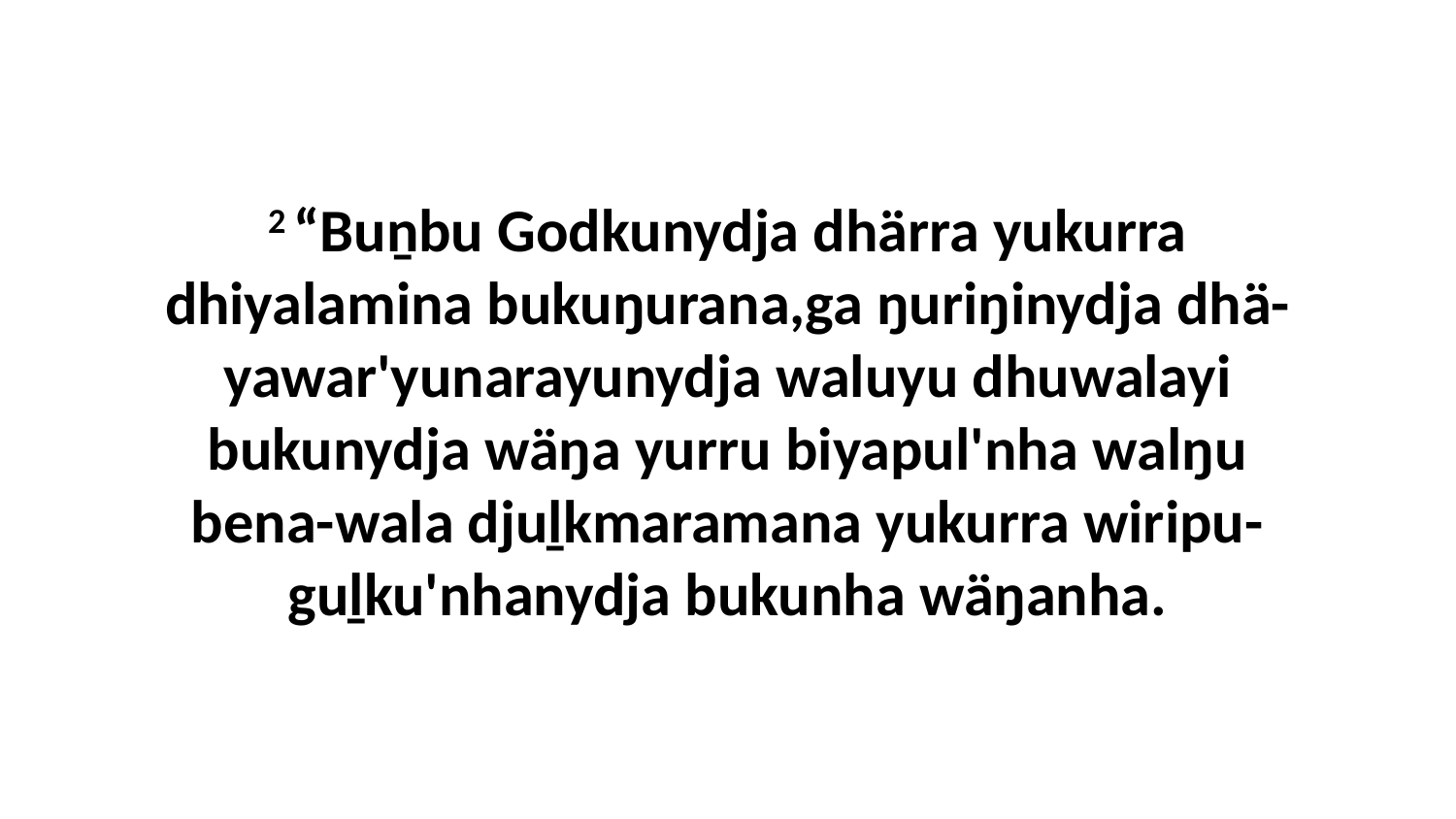

2 “Buṉbu Godkunydja dhärra yukurra dhiyalamina bukuŋurana,ga ŋuriŋinydja dhä-yawar'yunarayunydja waluyu dhuwalayi bukunydja wäŋa yurru biyapul'nha walŋu bena-wala djuḻkmaramana yukurra wiripu-guḻku'nhanydja bukunha wäŋanha.